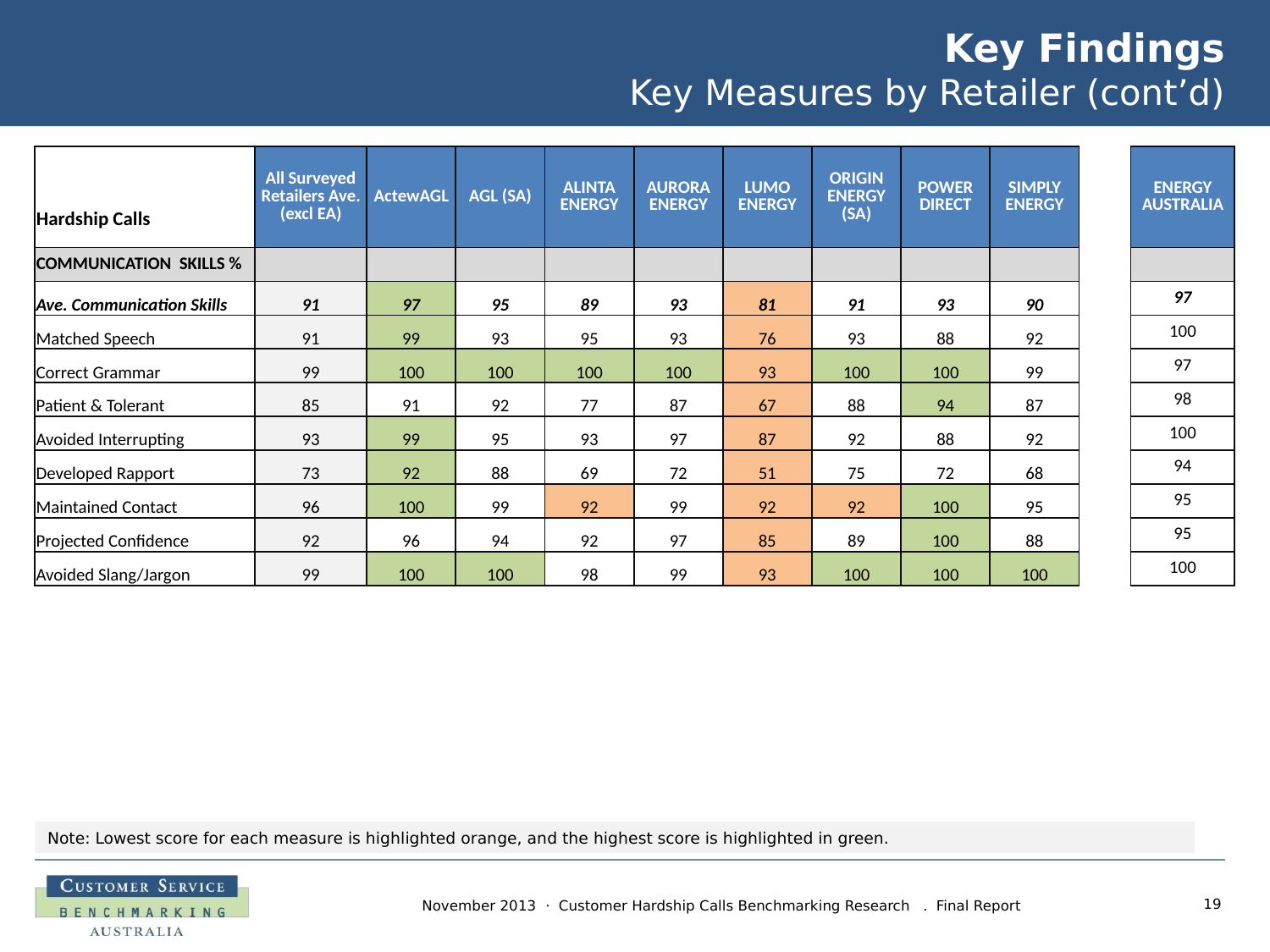

Key Findings
Key Measures by Retailer (cont’d)
| Hardship Calls | All Surveyed Retailers Ave. (excl EA) | ActewAGL | AGL (SA) | ALINTA ENERGY | AURORA ENERGY | LUMO ENERGY | ORIGIN ENERGY (SA) | POWER DIRECT | SIMPLY ENERGY |  | ENERGY AUSTRALIA |
| --- | --- | --- | --- | --- | --- | --- | --- | --- | --- | --- | --- |
| COMMUNICATION SKILLS % |  |  |  |  |  |  |  |  |  |  |  |
| Ave. Communication Skills | 91 | 97 | 95 | 89 | 93 | 81 | 91 | 93 | 90 |  | 97 |
| Matched Speech | 91 | 99 | 93 | 95 | 93 | 76 | 93 | 88 | 92 |  | 100 |
| Correct Grammar | 99 | 100 | 100 | 100 | 100 | 93 | 100 | 100 | 99 |  | 97 |
| Patient & Tolerant | 85 | 91 | 92 | 77 | 87 | 67 | 88 | 94 | 87 |  | 98 |
| Avoided Interrupting | 93 | 99 | 95 | 93 | 97 | 87 | 92 | 88 | 92 |  | 100 |
| Developed Rapport | 73 | 92 | 88 | 69 | 72 | 51 | 75 | 72 | 68 |  | 94 |
| Maintained Contact | 96 | 100 | 99 | 92 | 99 | 92 | 92 | 100 | 95 |  | 95 |
| Projected Confidence | 92 | 96 | 94 | 92 | 97 | 85 | 89 | 100 | 88 |  | 95 |
| Avoided Slang/Jargon | 99 | 100 | 100 | 98 | 99 | 93 | 100 | 100 | 100 |  | 100 |
Note: Lowest score for each measure is highlighted orange, and the highest score is highlighted in green.